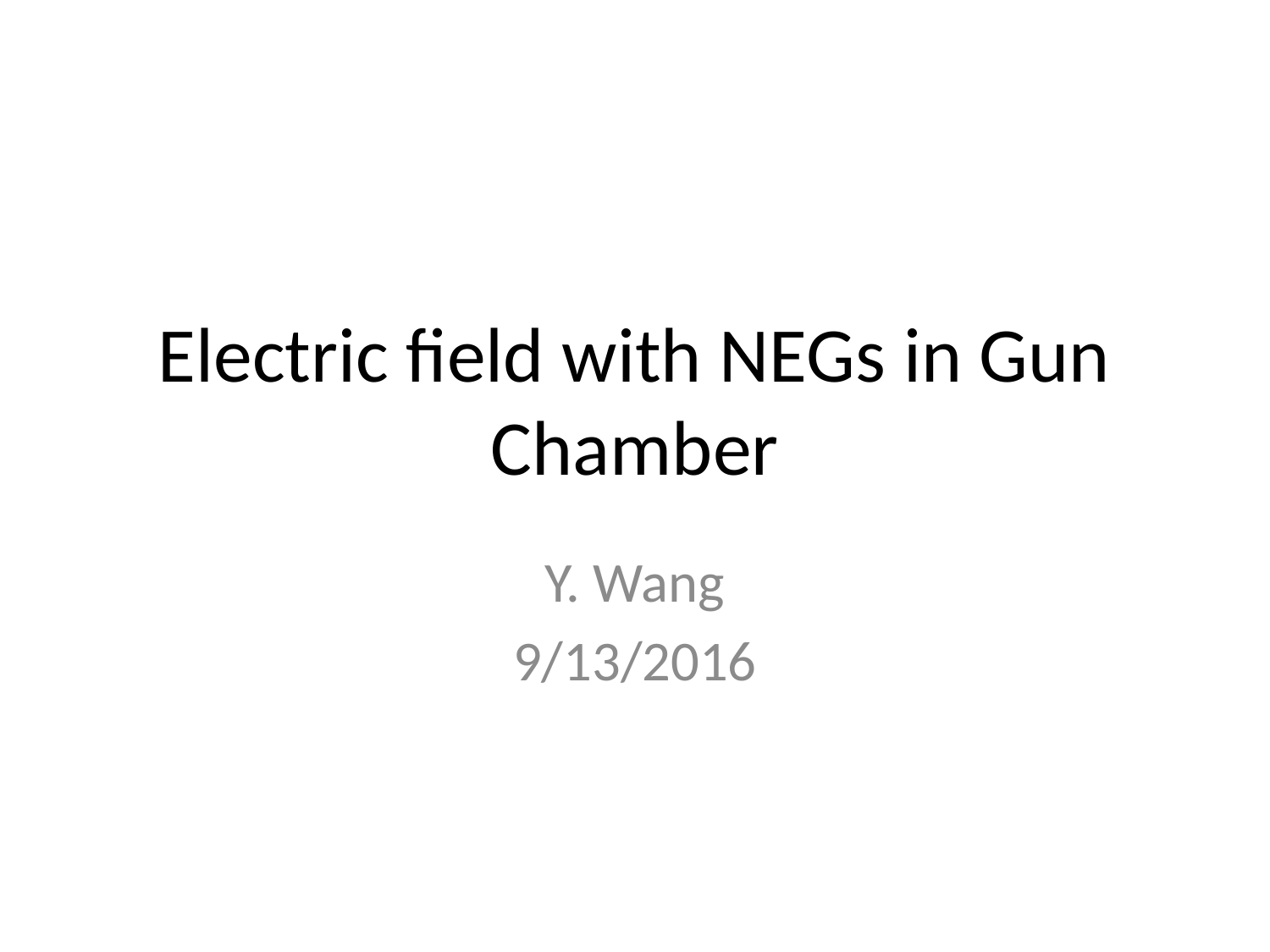

# Electric field with NEGs in Gun Chamber
Y. Wang
9/13/2016